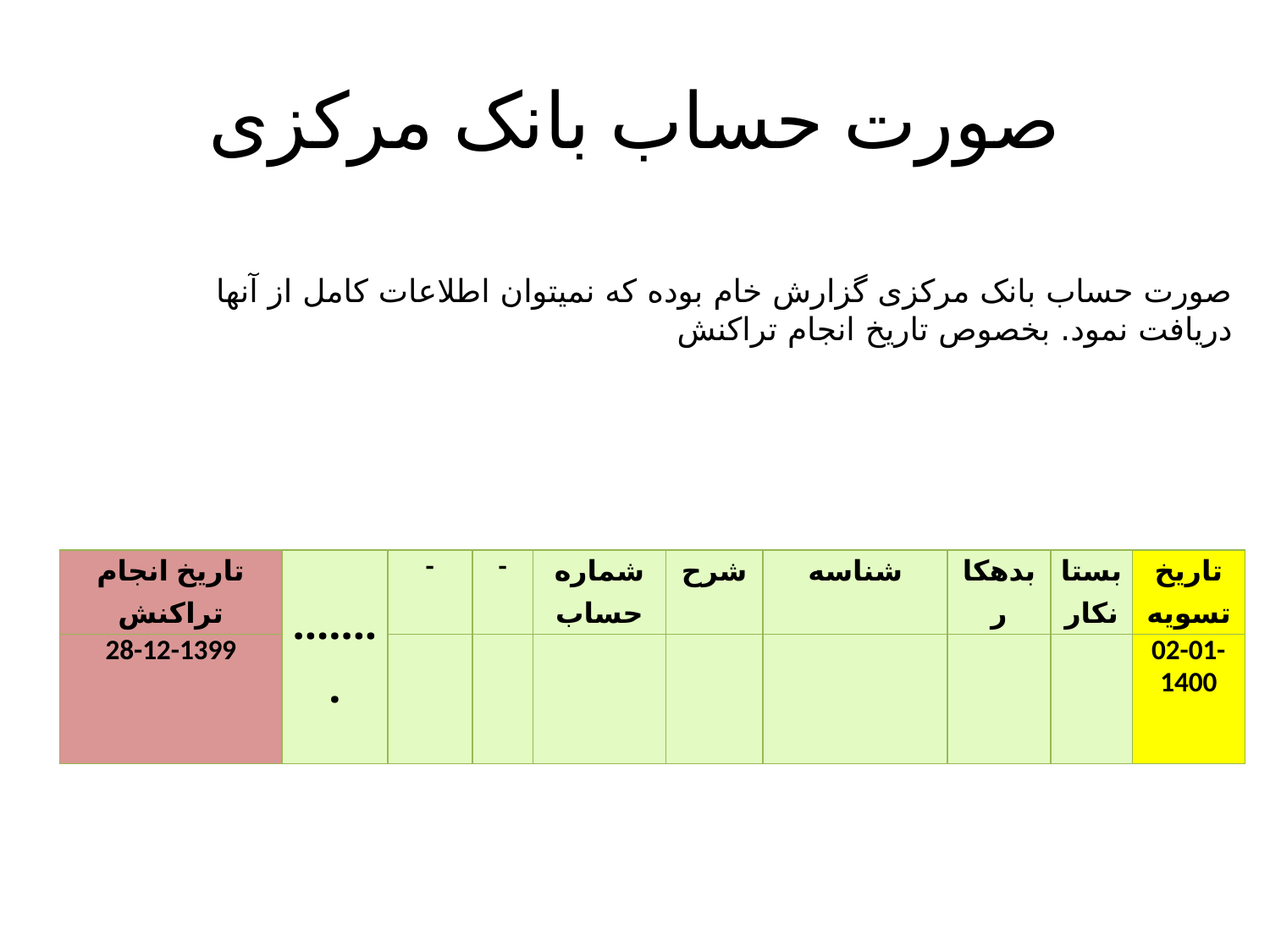

# صورت حساب بانک مرکزی
صورت حساب بانک مرکزی گزارش خام بوده که نمیتوان اطلاعات کامل از آنها دریافت نمود. بخصوص تاریخ انجام تراکنش
| تاریخ انجام تراکنش | ........ | - | - | شماره حساب | شرح | شناسه | بدهکار | بستانکار | تاریخ تسویه |
| --- | --- | --- | --- | --- | --- | --- | --- | --- | --- |
| 28-12-1399 |  |  |  |  |  |  |  |  | 02-01-1400 |